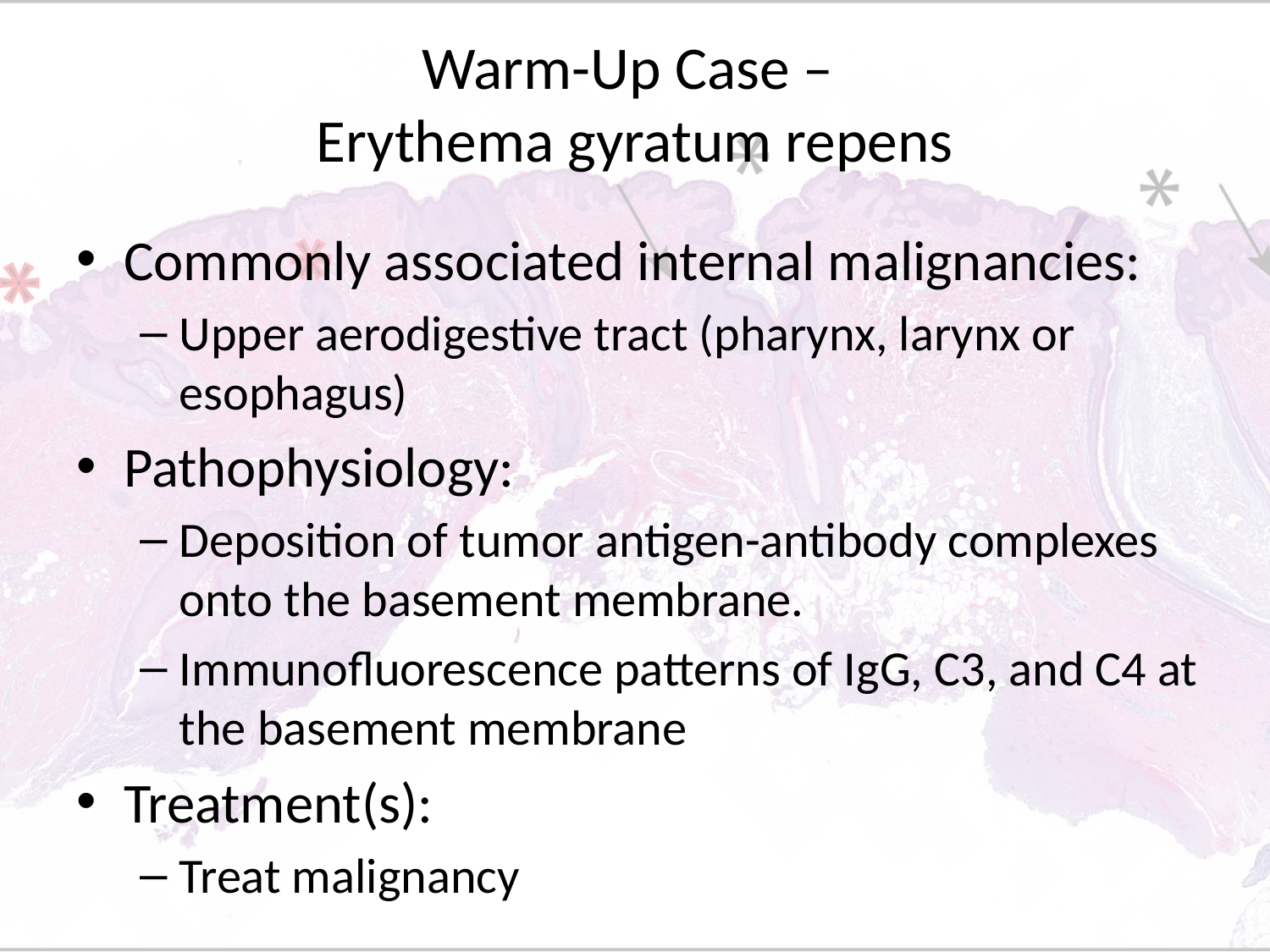

# Warm-Up Case – Erythema gyratum repens
Commonly associated internal malignancies:
Upper aerodigestive tract (pharynx, larynx or esophagus)
Pathophysiology:
Deposition of tumor antigen-antibody complexes onto the basement membrane.
Immunofluorescence patterns of IgG, C3, and C4 at the basement membrane
Treatment(s):
Treat malignancy